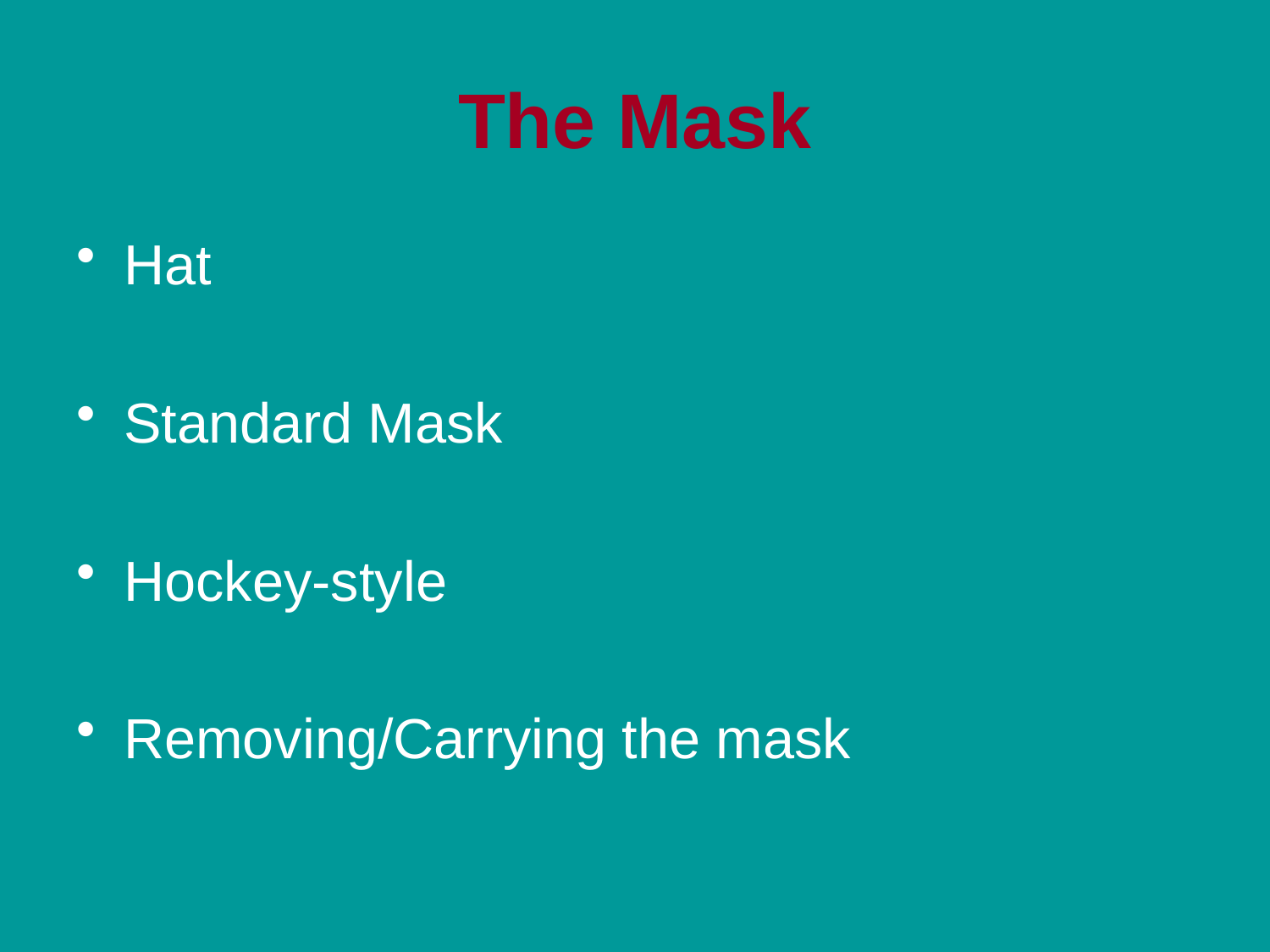

# The Mask
Hat

Standard Mask

Hockey-style

Removing/Carrying the mask